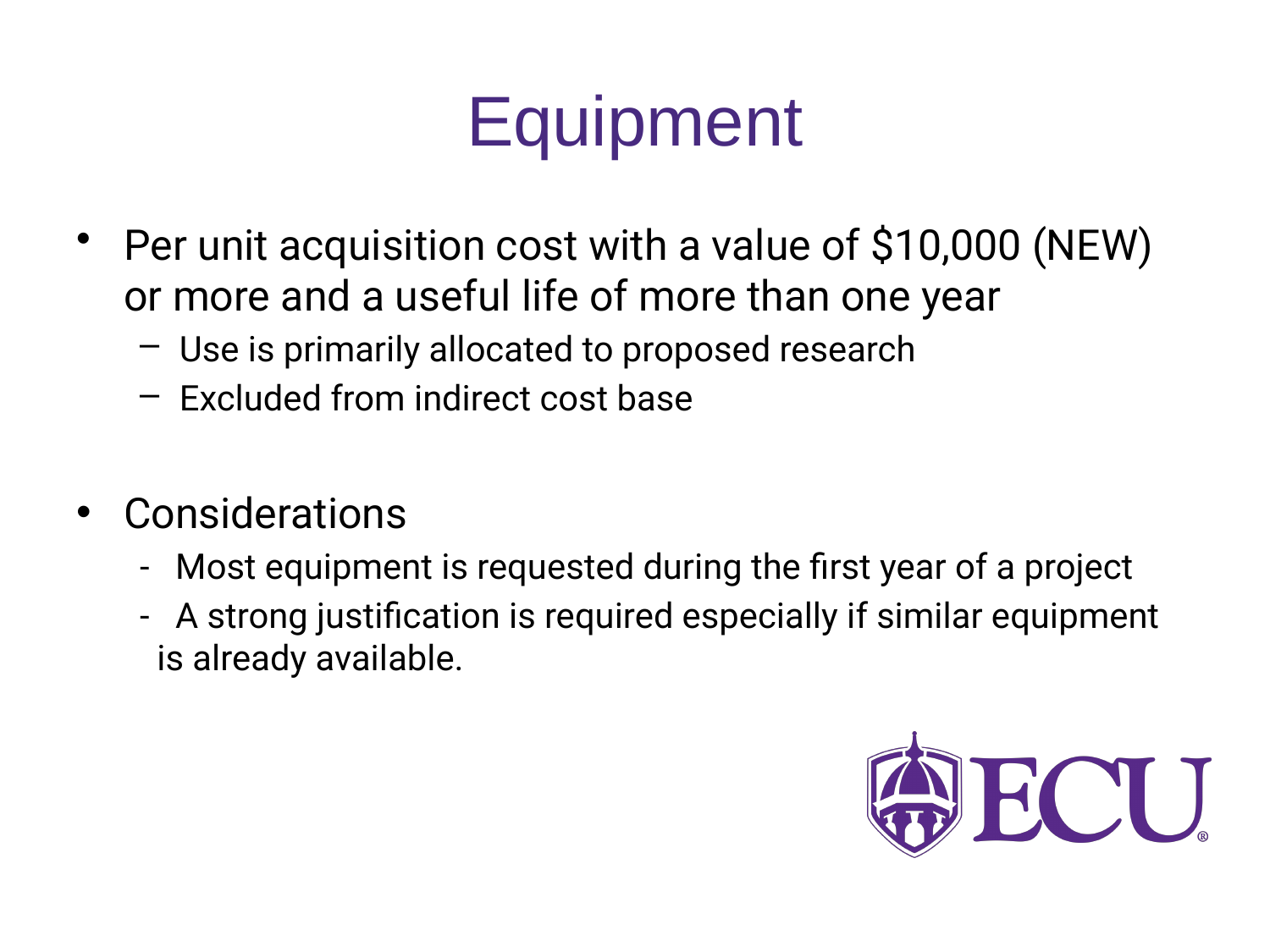

# Equipment
Per unit acquisition cost with a value of $10,000 (NEW) or more and a useful life of more than one year
Use is primarily allocated to proposed research
Excluded from indirect cost base

Considerations
-   Most equipment is requested during the first year of a project
-   A strong justification is required especially if similar equipment      is already available.